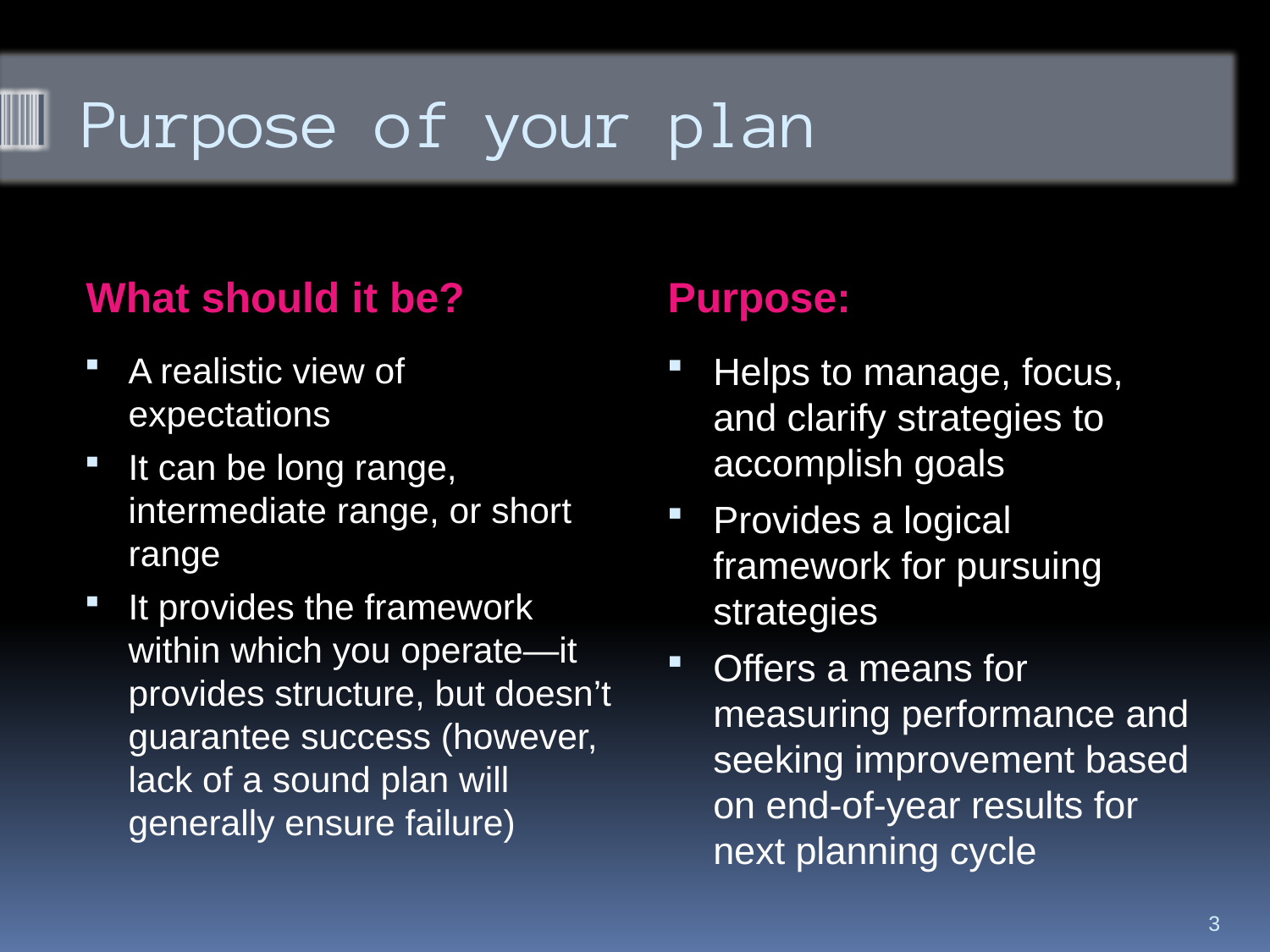

# Purpose of your plan
What should it be?
Purpose:
A realistic view of expectations
It can be long range, intermediate range, or short range
It provides the framework within which you operate—it provides structure, but doesn’t guarantee success (however, lack of a sound plan will generally ensure failure)
Helps to manage, focus, and clarify strategies to accomplish goals
Provides a logical framework for pursuing strategies
Offers a means for measuring performance and seeking improvement based on end-of-year results for next planning cycle
3